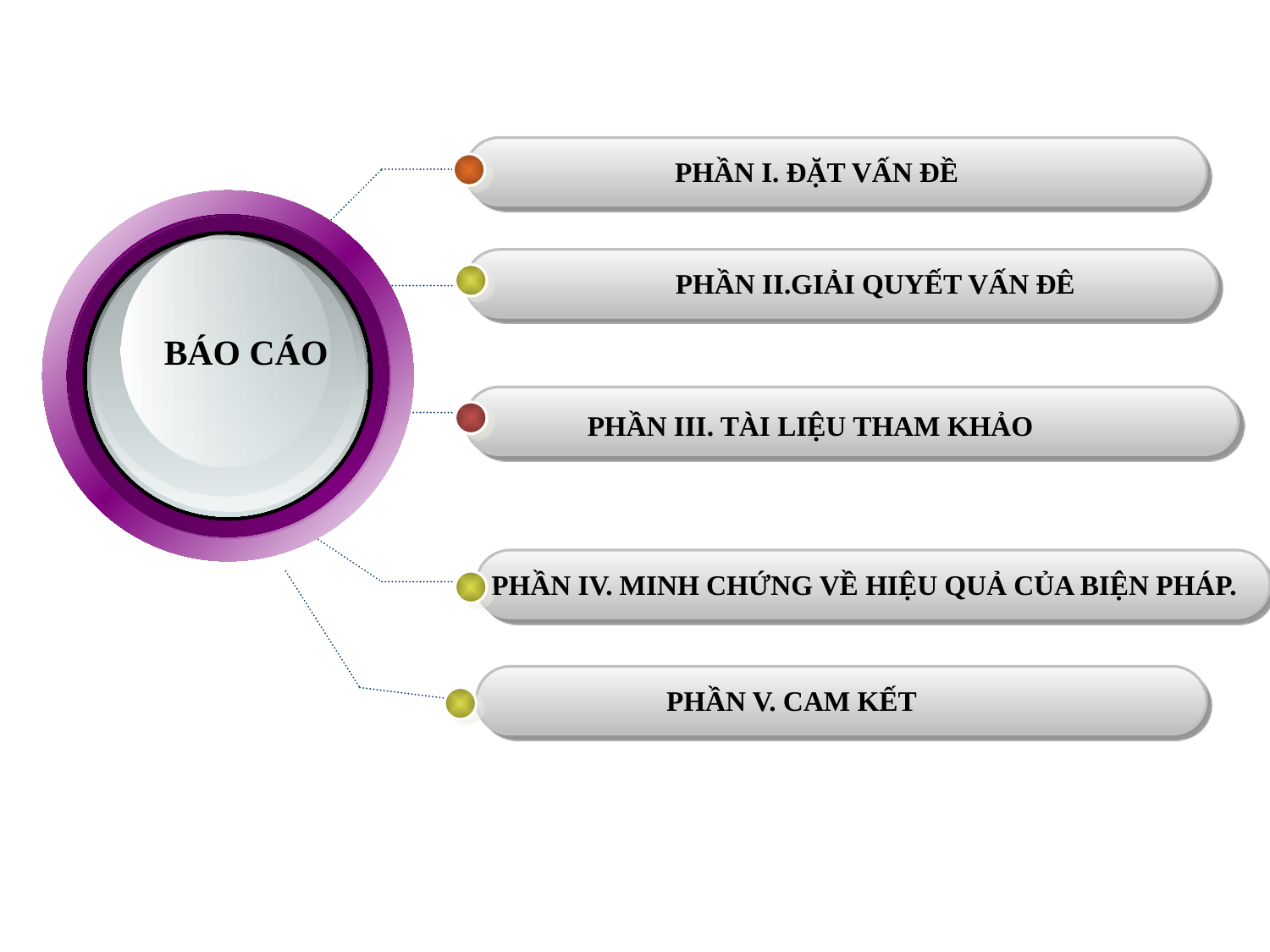

PHẦN I. ĐẶT VẤN ĐỀ

BÁO CÁO

PHẦN II.GIẢI QUYẾT VẤN ĐÊ

PHẦN III. TÀI LIỆU THAM KHẢO

PHẦN IV. MINH CHỨNG VỀ HIỆU QUẢ CỦA BIỆN PHÁP.

PHẦN V. CAM KẾT